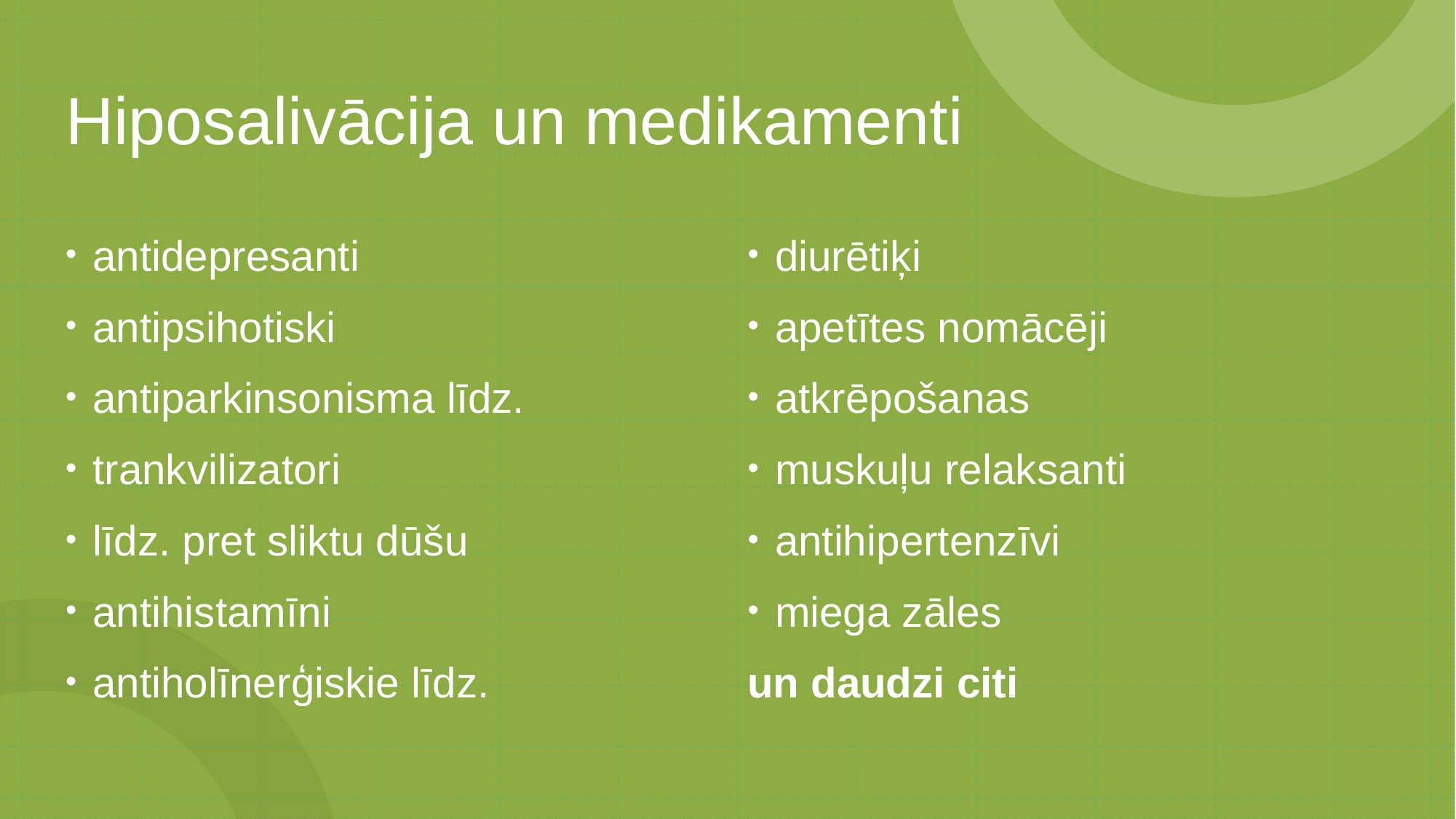

# Hiposalivācija un medikamenti
antidepresanti
antipsihotiski
antiparkinsonisma līdz.
trankvilizatori
līdz. pret sliktu dūšu
antihistamīni
antiholīnerģiskie līdz.
diurētiķi
apetītes nomācēji
atkrēpošanas
muskuļu relaksanti
antihipertenzīvi
miega zāles
un daudzi citi